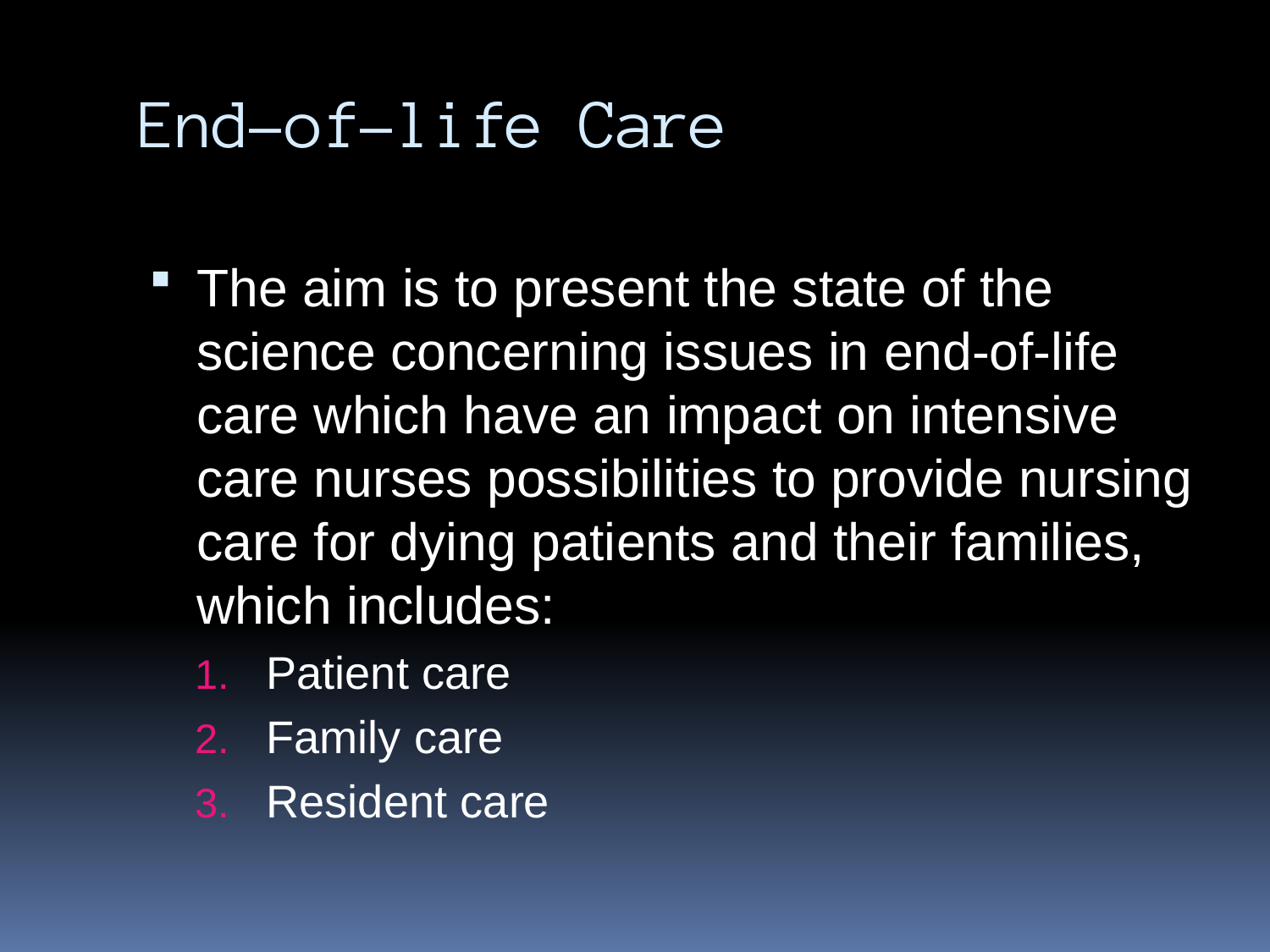

# End-of-life Care
The aim is to present the state of the science concerning issues in end-of-life care which have an impact on intensive care nurses possibilities to provide nursing care for dying patients and their families, which includes:
Patient care
Family care
Resident care